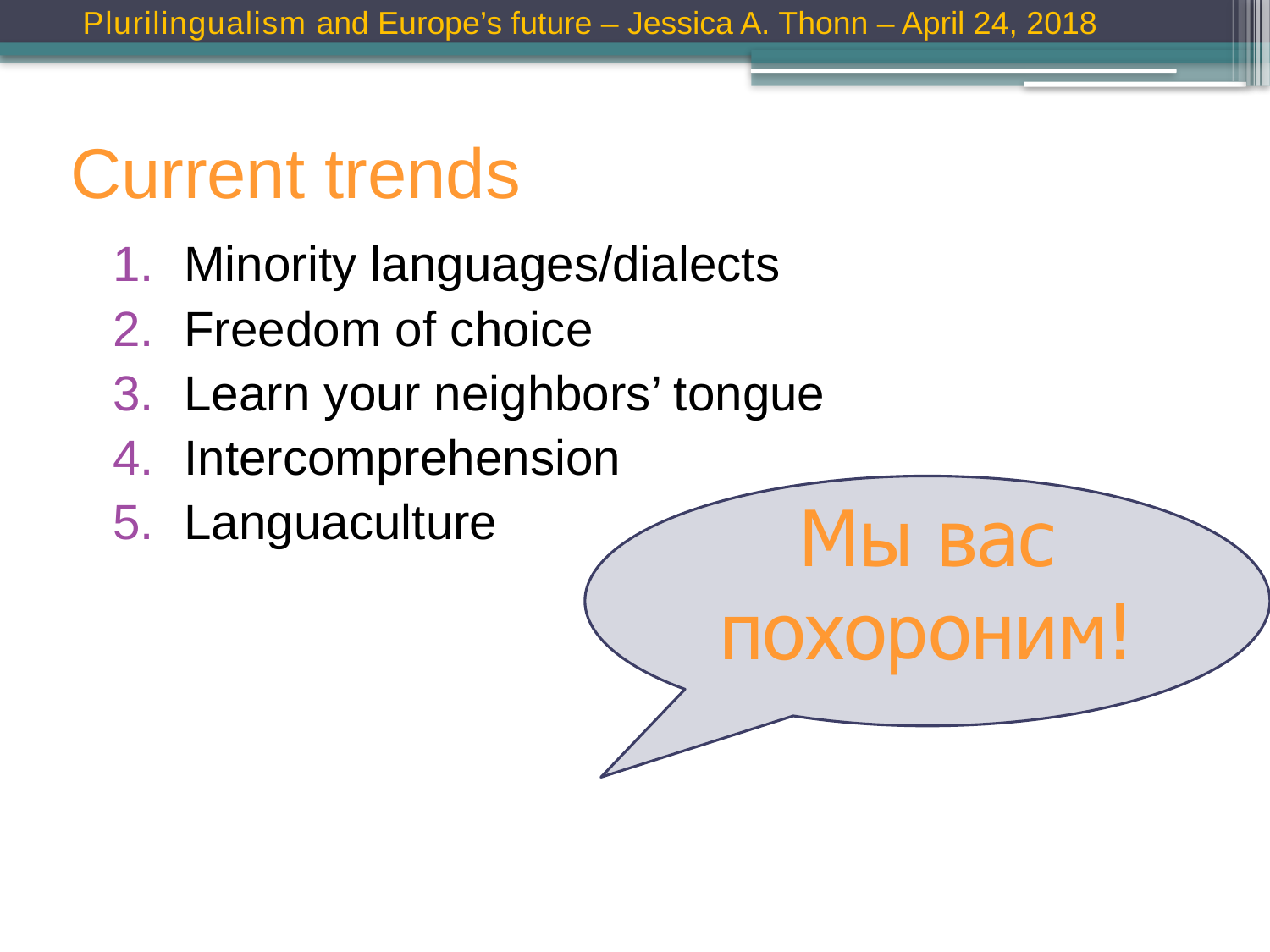

Plurilingualism and Europe’s future – Jessica A. Thonn – April 24, 2018
# Current trends
Minority languages/dialects
Freedom of choice
Learn your neighbors’ tongue
Intercomprehension
Languaculture

Мы вас похороним!